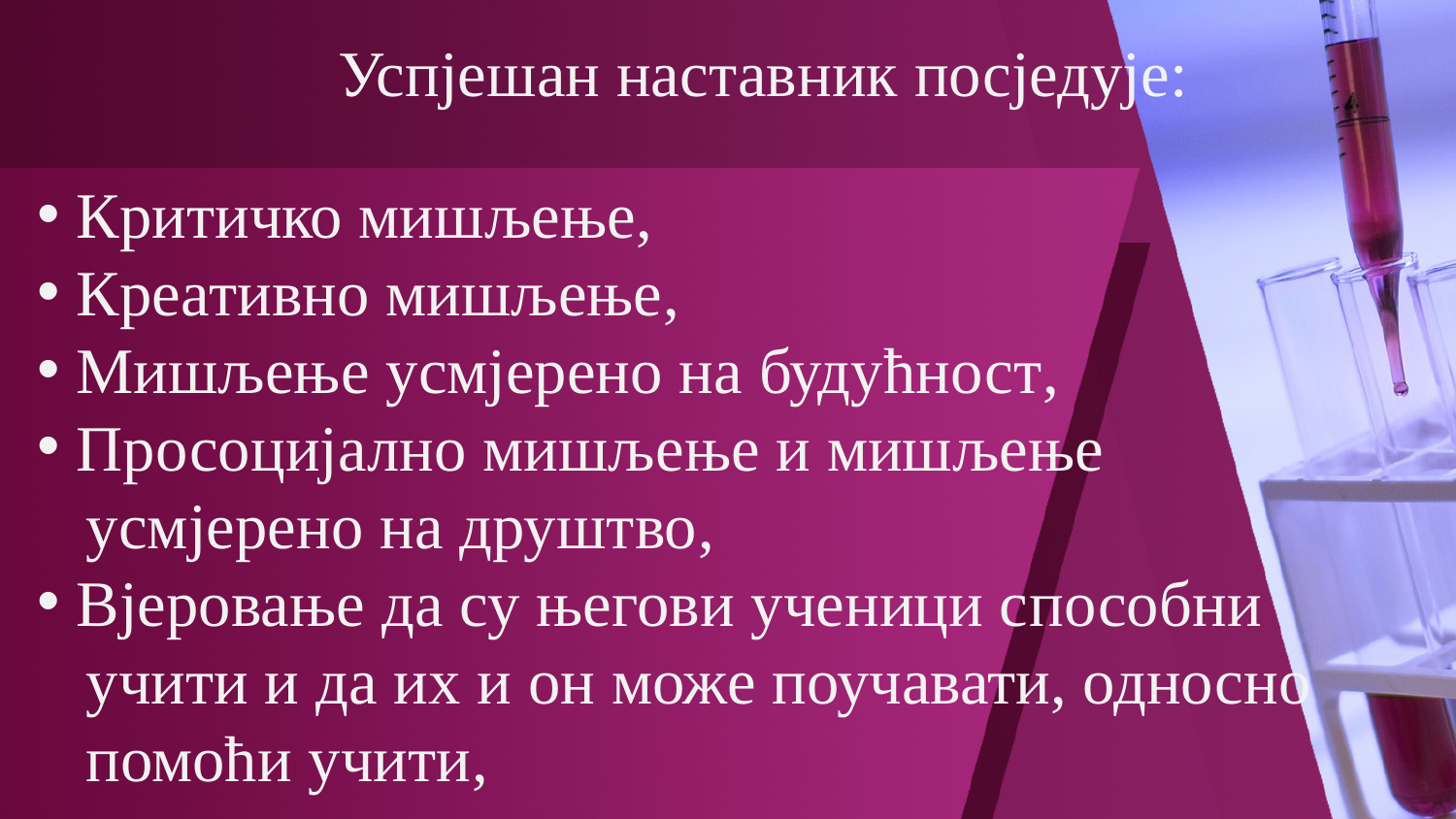

# Успјешан наставник посједује:
 Критичко мишљење,
 Креативно мишљење,
 Мишљење усмјерено на будућност,
 Просоцијално мишљење и мишљење
   усмјерено на друштво,
 Вјеровање да су његови ученици способни
   учити и да их и он може поучавати, односно
   помоћи учити,